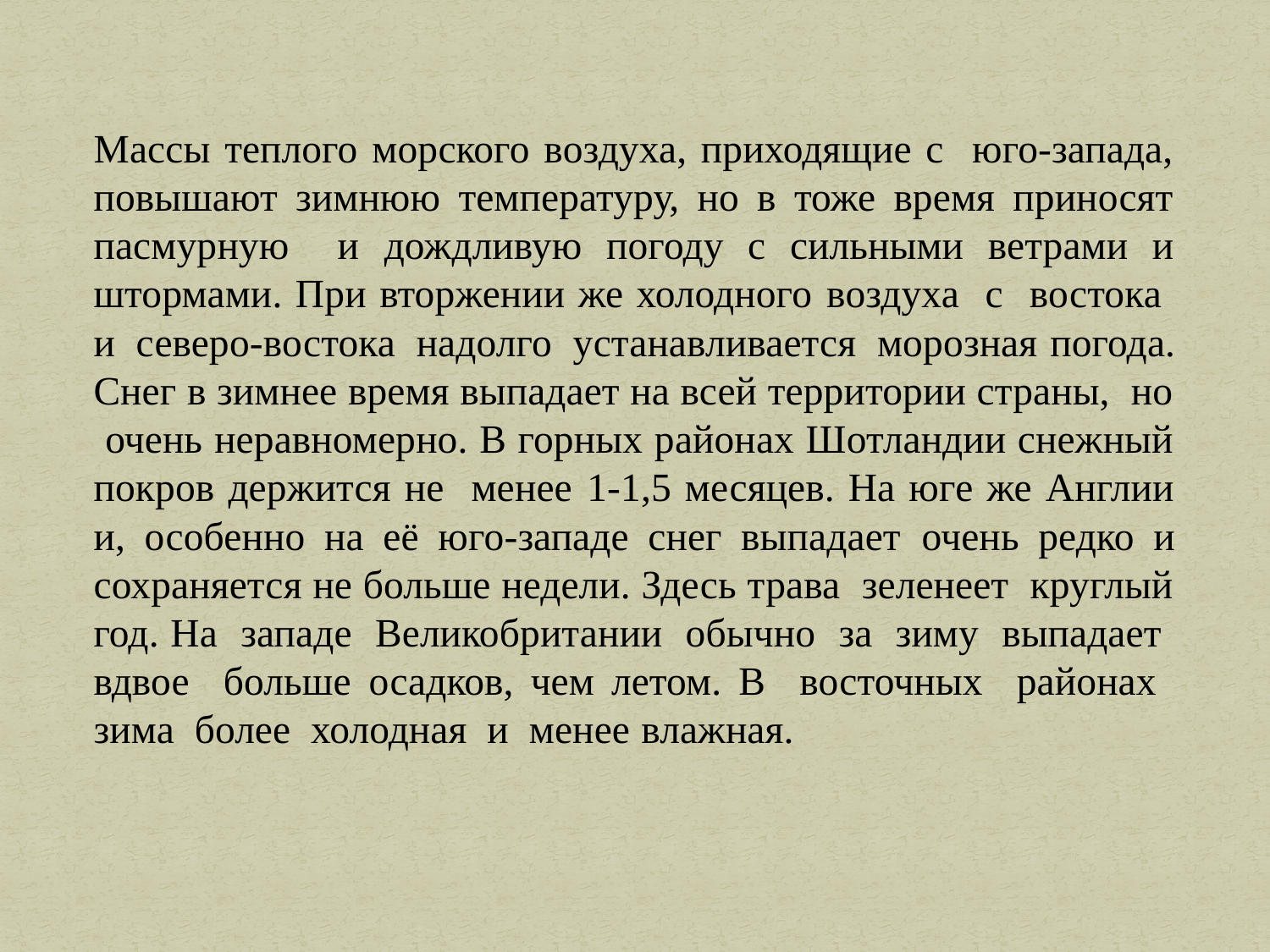

Массы теплого морского воздуха, приходящие с  юго-запада, повышают зимнюю температуру, но в тоже время приносят пасмурную  и дождливую погоду с сильными ветрами и штормами. При вторжении же холодного воздуха  с  востока  и  северо-востока  надолго  устанавливается  морозная погода. Снег в зимнее время выпадает на всей территории страны,  но  очень неравномерно. В горных районах Шотландии снежный покров держится не  менее 1-1,5 месяцев. На юге же Англии и, особенно на её юго-западе снег выпадает очень редко и сохраняется не больше недели. Здесь трава  зеленеет  круглый год. На  западе  Великобритании  обычно  за  зиму  выпадает  вдвое  больше осадков, чем летом. В  восточных  районах  зима  более  холодная  и  менее влажная.